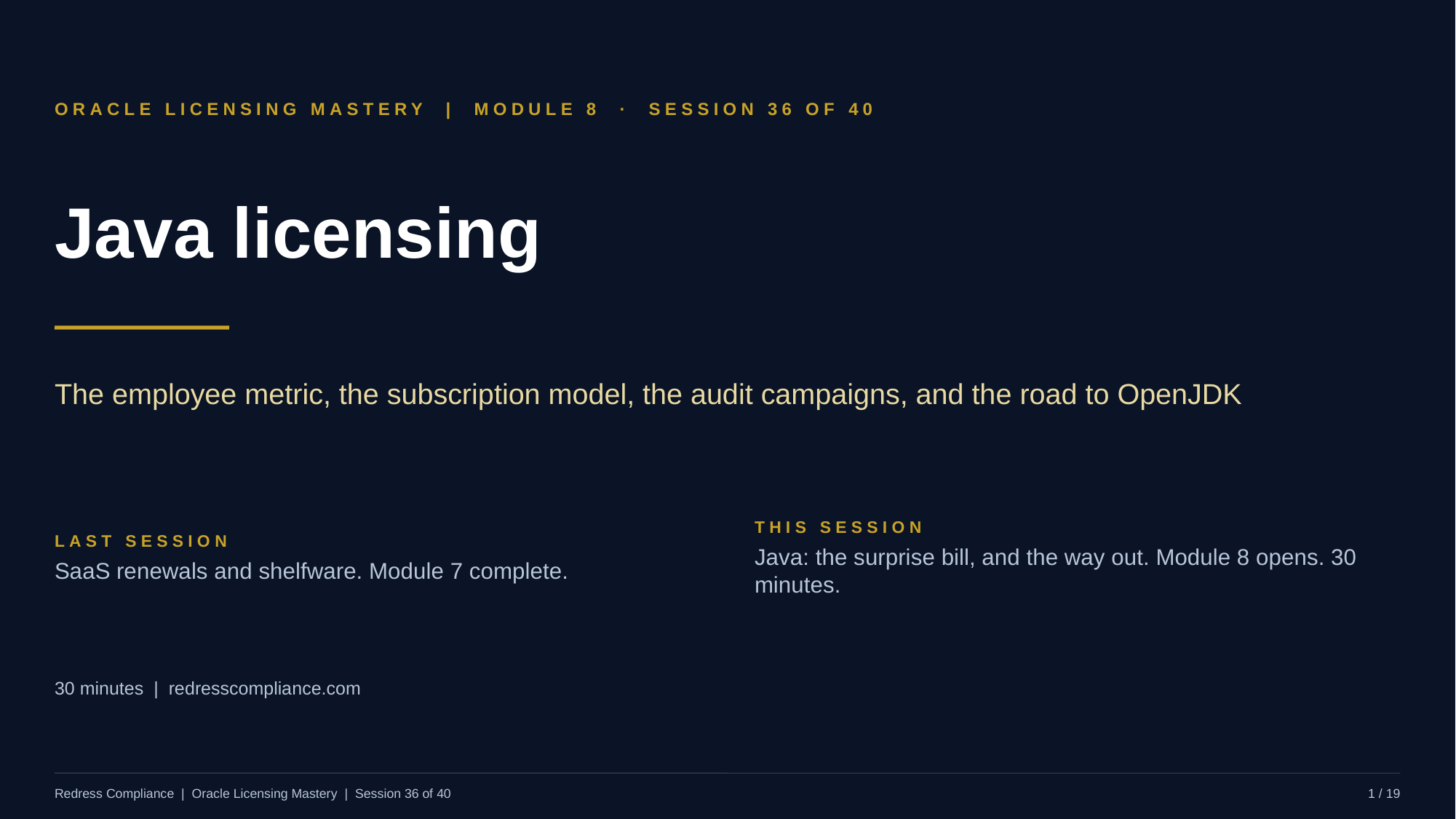

ORACLE LICENSING MASTERY  |  MODULE 8  ·  SESSION 36 OF 40
Java licensing

The employee metric, the subscription model, the audit campaigns, and the road to OpenJDK
LAST SESSION
SaaS renewals and shelfware. Module 7 complete.
THIS SESSION
Java: the surprise bill, and the way out. Module 8 opens. 30 minutes.
30 minutes  |  redresscompliance.com

Redress Compliance  |  Oracle Licensing Mastery  |  Session 36 of 40
1 / 19